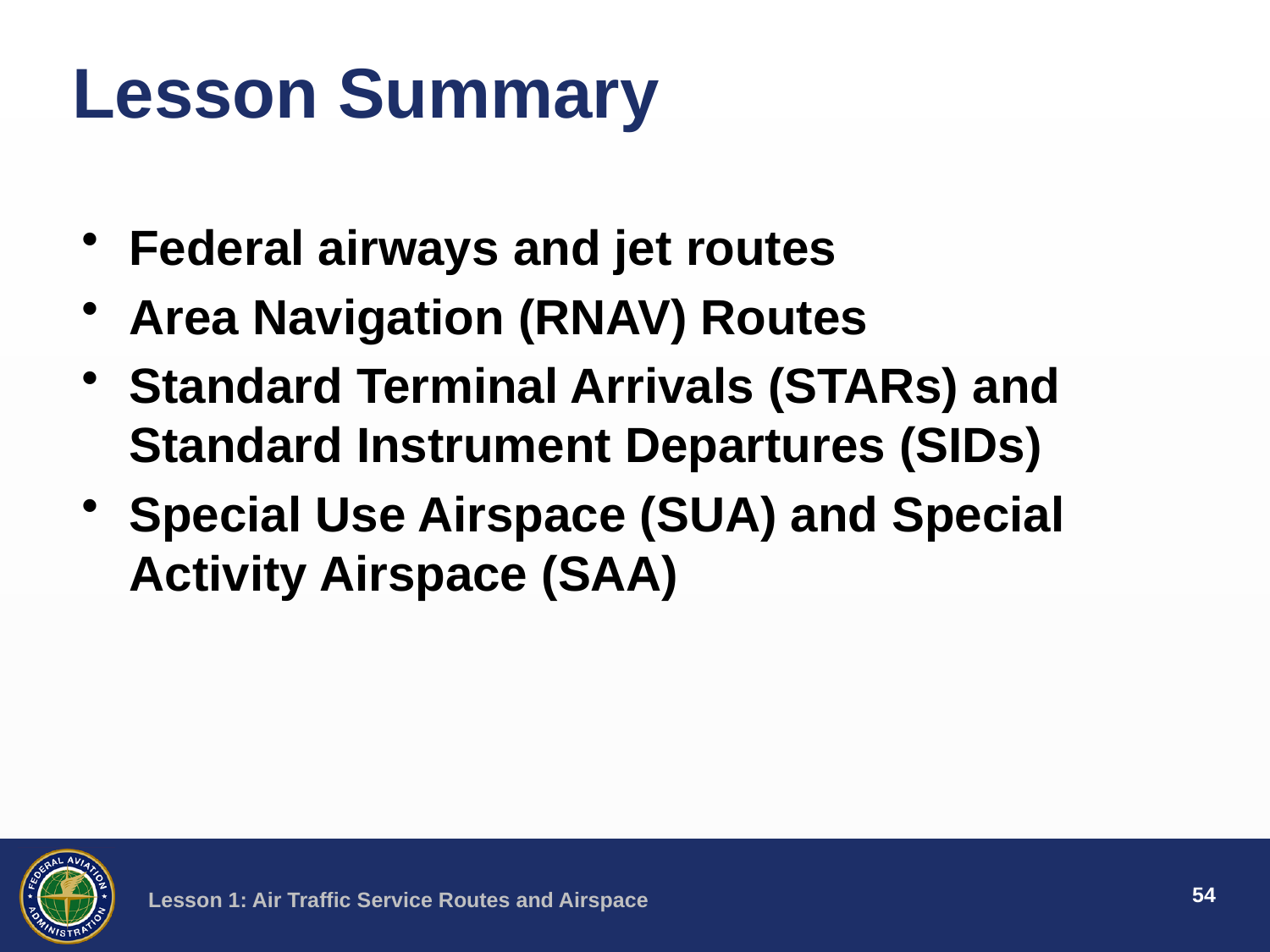

# Lesson Summary
Federal airways and jet routes
Area Navigation (RNAV) Routes
Standard Terminal Arrivals (STARs) and Standard Instrument Departures (SIDs)
Special Use Airspace (SUA) and Special Activity Airspace (SAA)